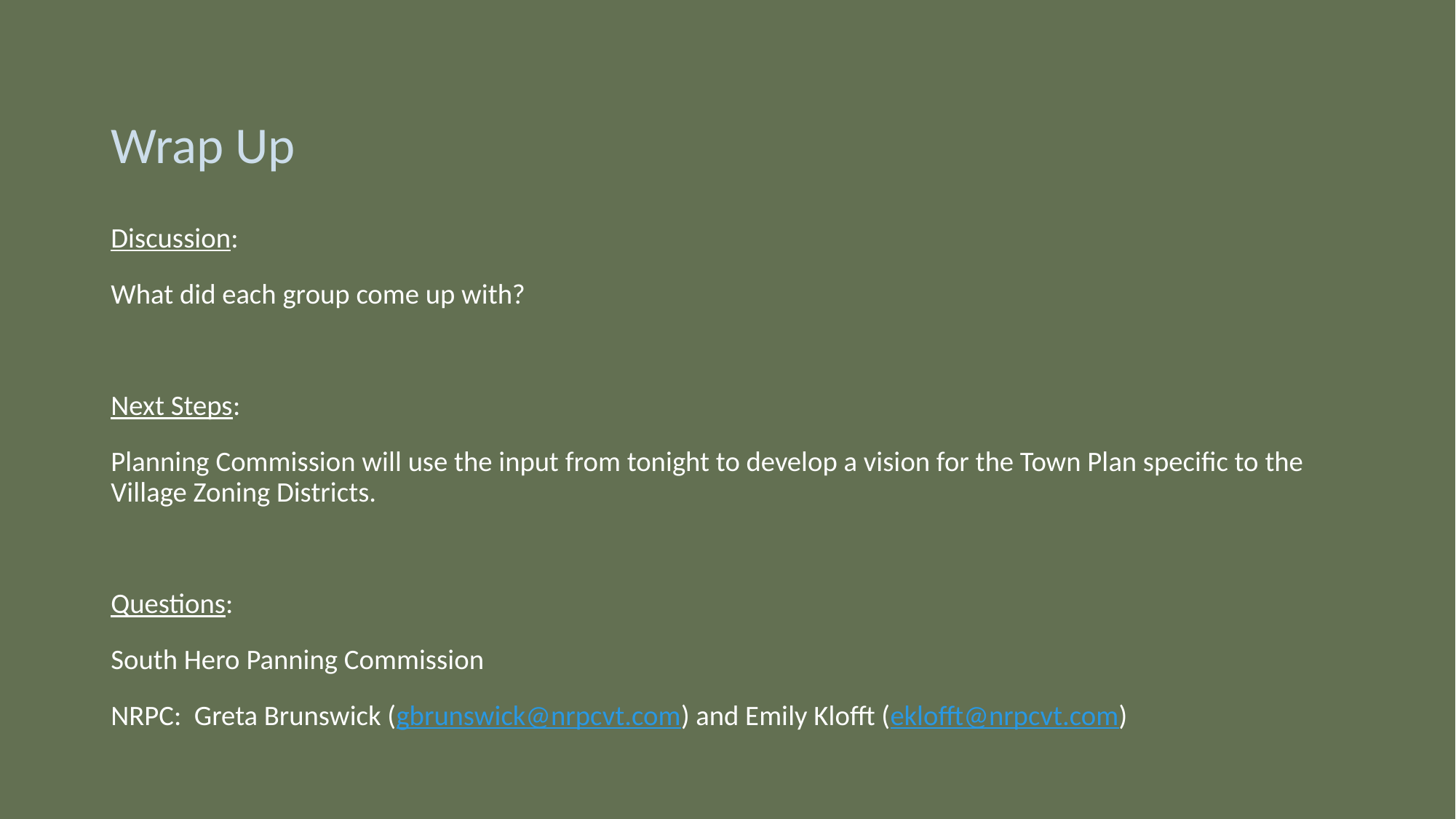

# Wrap Up
Discussion:
What did each group come up with?

Next Steps:
Planning Commission will use the input from tonight to develop a vision for the Town Plan specific to the Village Zoning Districts.

Questions:
South Hero Panning Commission
NRPC:  Greta Brunswick (gbrunswick@nrpcvt.com) and Emily Klofft (eklofft@nrpcvt.com)